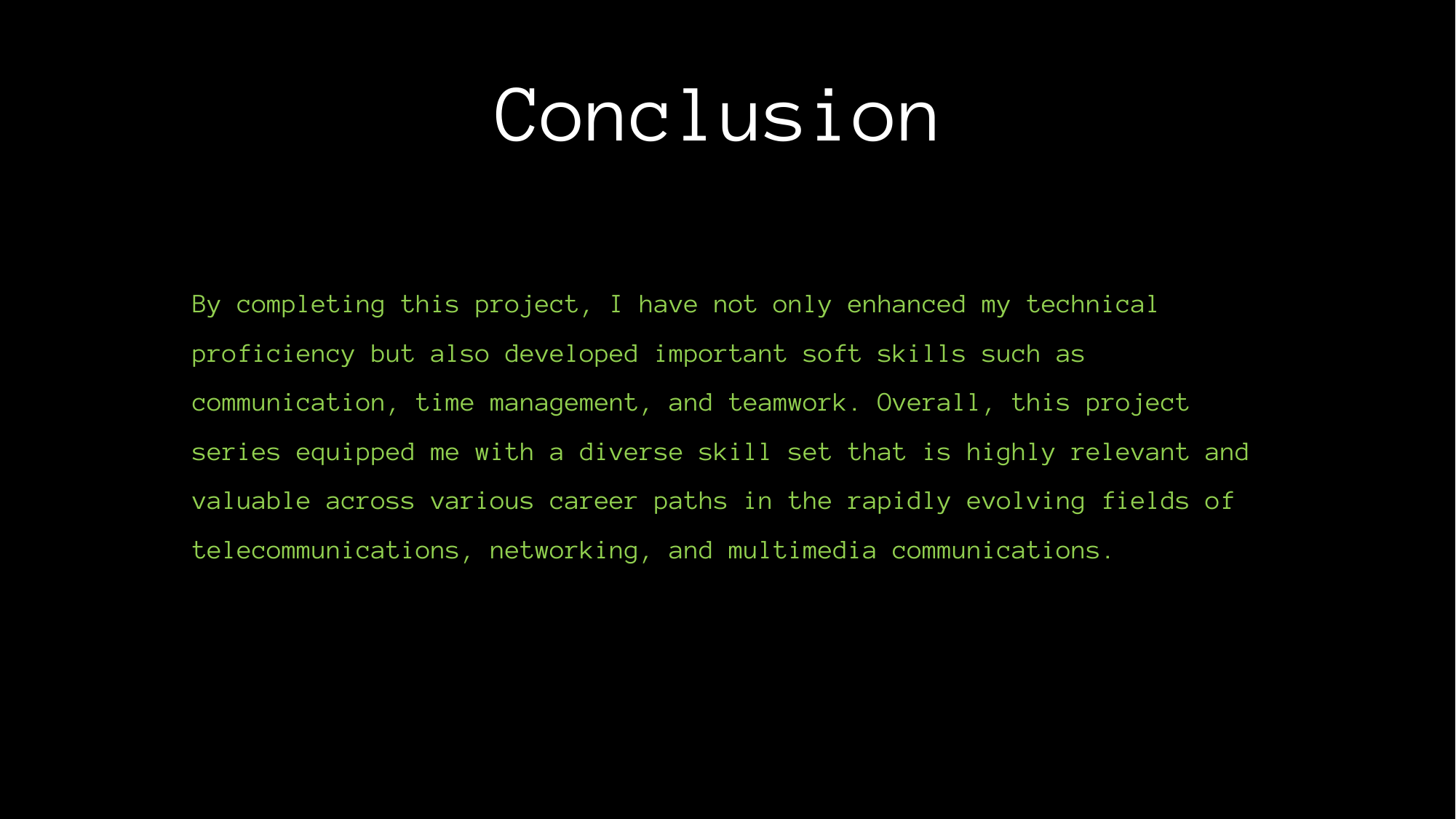

# Conclusion
By completing this project, I have not only enhanced my technical proficiency but also developed important soft skills such as communication, time management, and teamwork. Overall, this project series equipped me with a diverse skill set that is highly relevant and valuable across various career paths in the rapidly evolving fields of telecommunications, networking, and multimedia communications.